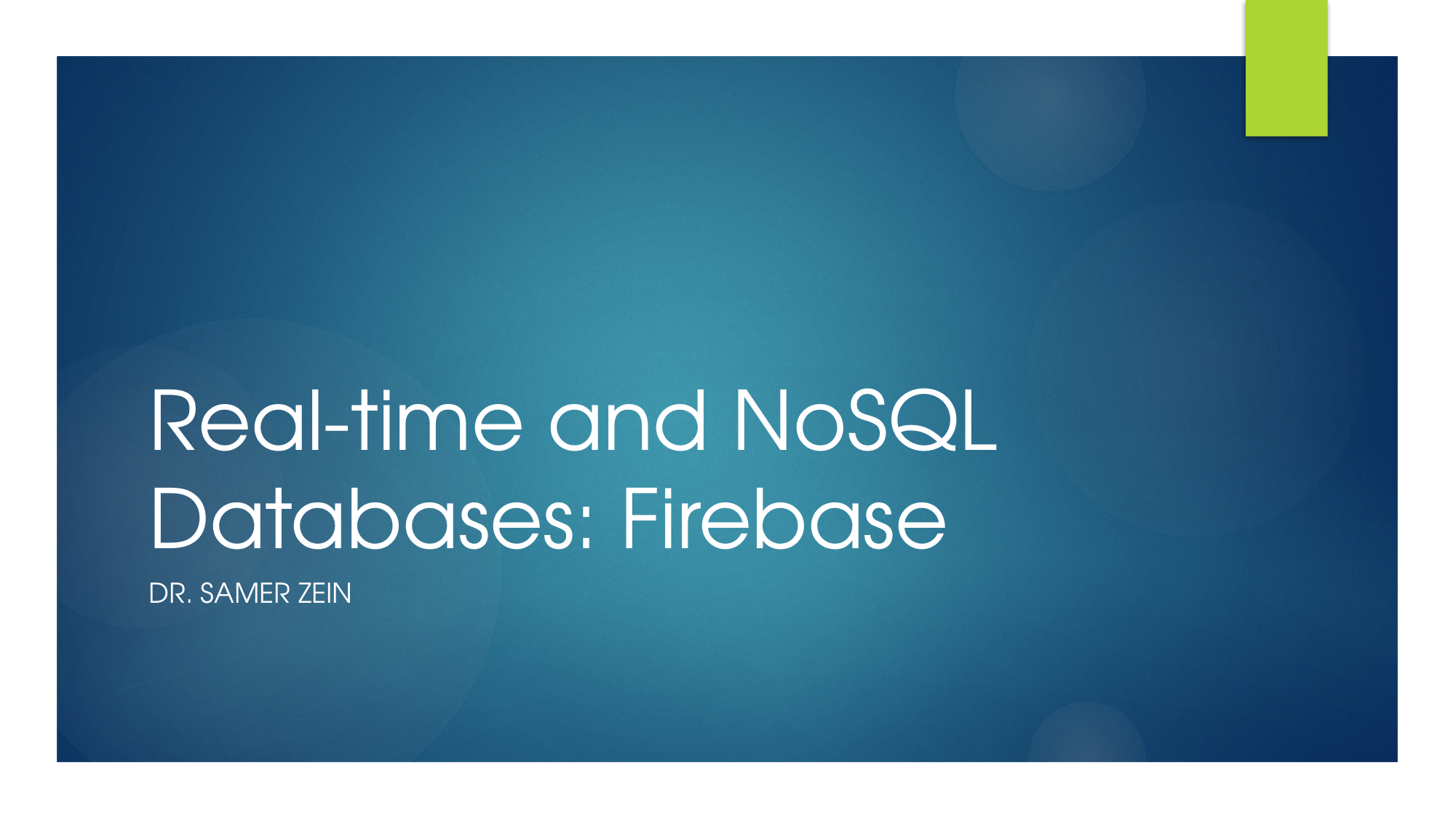

# Real-time and NoSQL Databases: Firebase
Dr. Samer zein